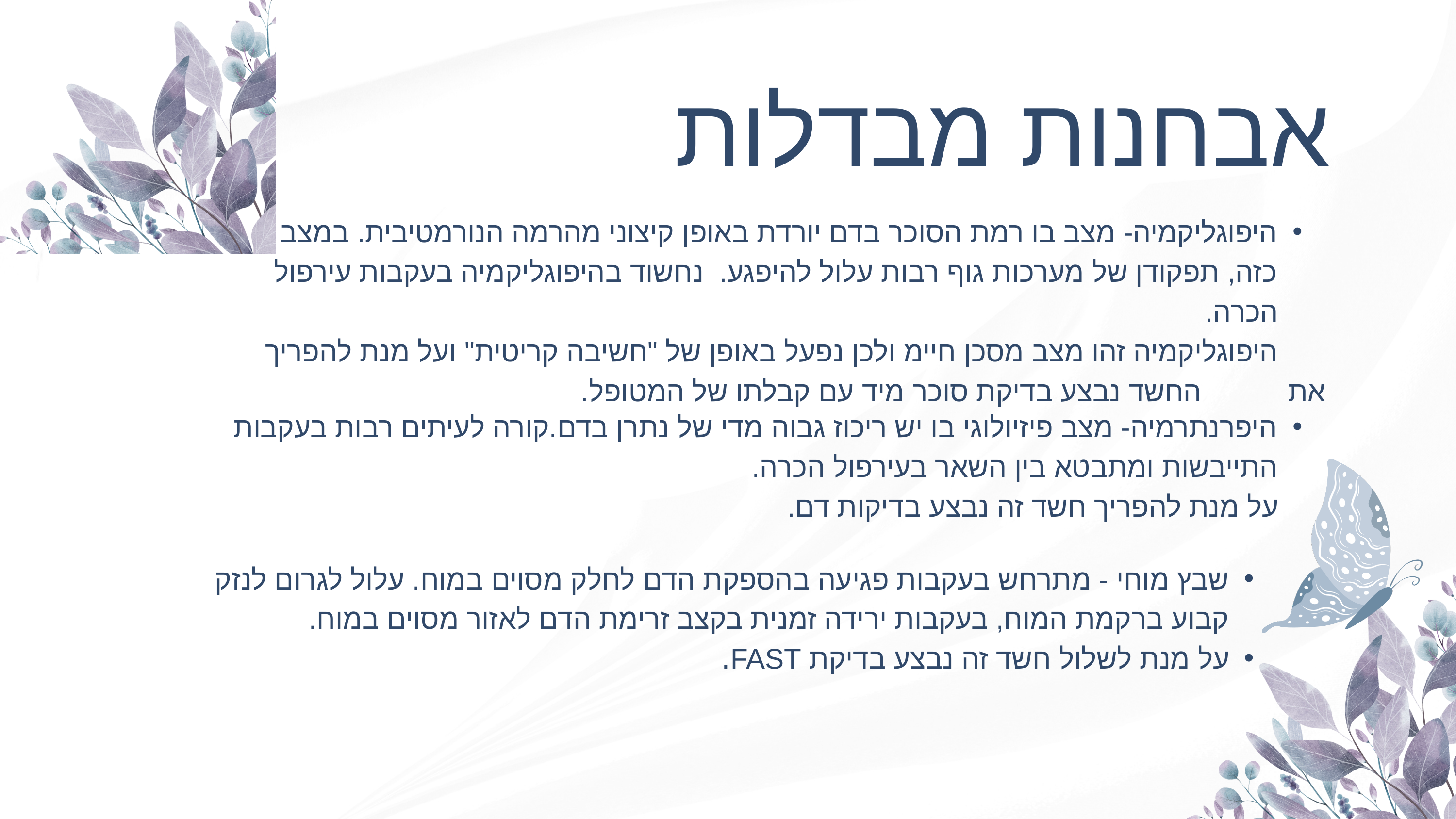

אבחנות מבדלות
היפוגליקמיה- מצב בו רמת הסוכר בדם יורדת באופן קיצוני מהרמה הנורמטיבית. במצב כזה, תפקודן של מערכות גוף רבות עלול להיפגע.  נחשוד בהיפוגליקמיה בעקבות עירפול הכרה.
      היפוגליקמיה זהו מצב מסכן חיימ ולכן נפעל באופן של "חשיבה קריטית" ועל מנת להפריך את           החשד נבצע בדיקת סוכר מיד עם קבלתו של המטופל.
היפרנתרמיה- מצב פיזיולוגי בו יש ריכוז גבוה מדי של נתרן בדם.קורה לעיתים רבות בעקבות התייבשות ומתבטא בין השאר בעירפול הכרה.
      על מנת להפריך חשד זה נבצע בדיקות דם.

שבץ מוחי - מתרחש בעקבות פגיעה בהספקת הדם לחלק מסוים ​במוח. עלול לגרום לנזק קבוע ברקמת המוח, בעקבות ירידה זמנית בקצב זרימת הדם לאזור מסוים במוח.
על מנת לשלול חשד זה נבצע בדיקת FAST.